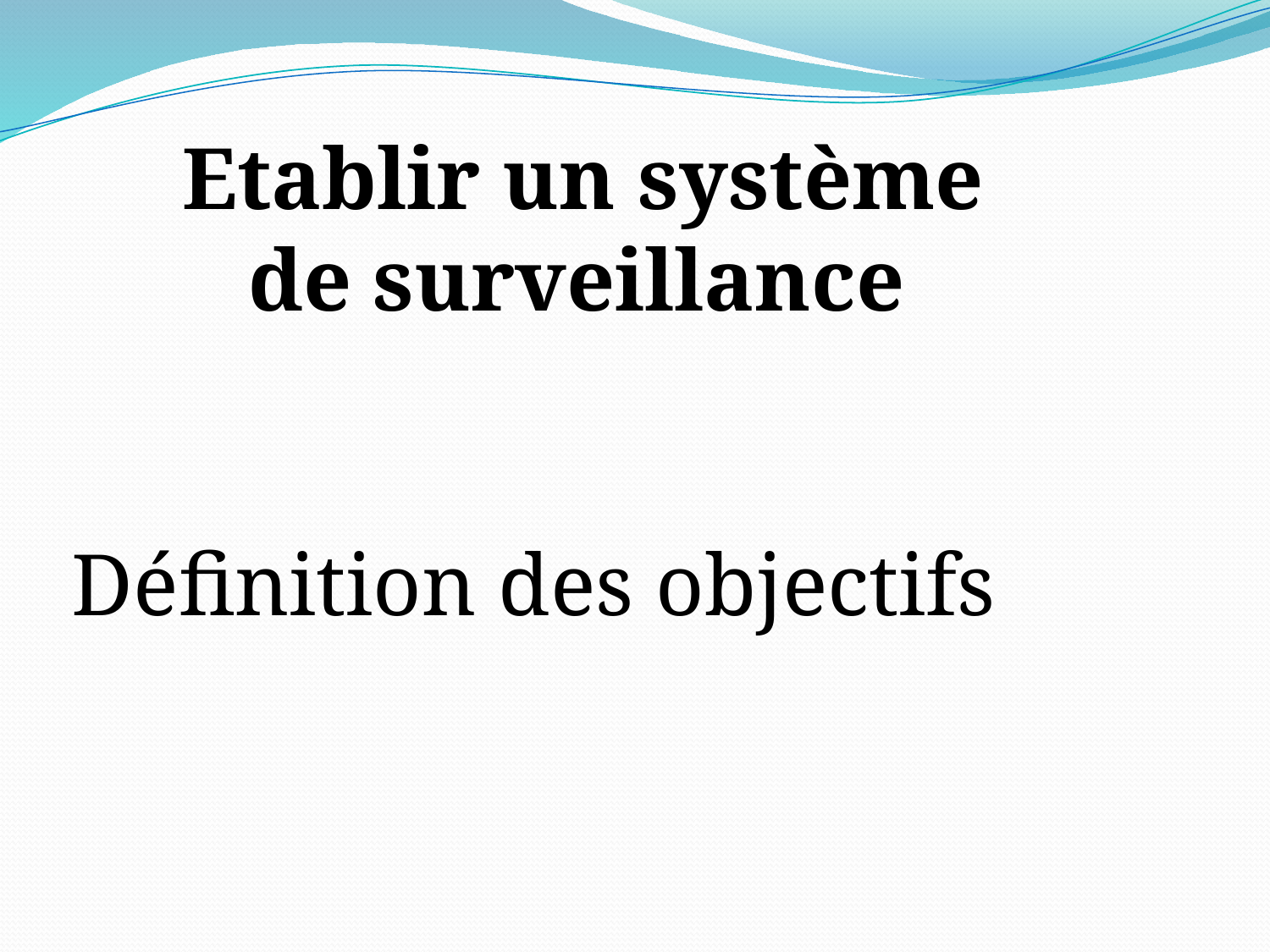

Etablir un système
        de surveillance

Définition des objectifs